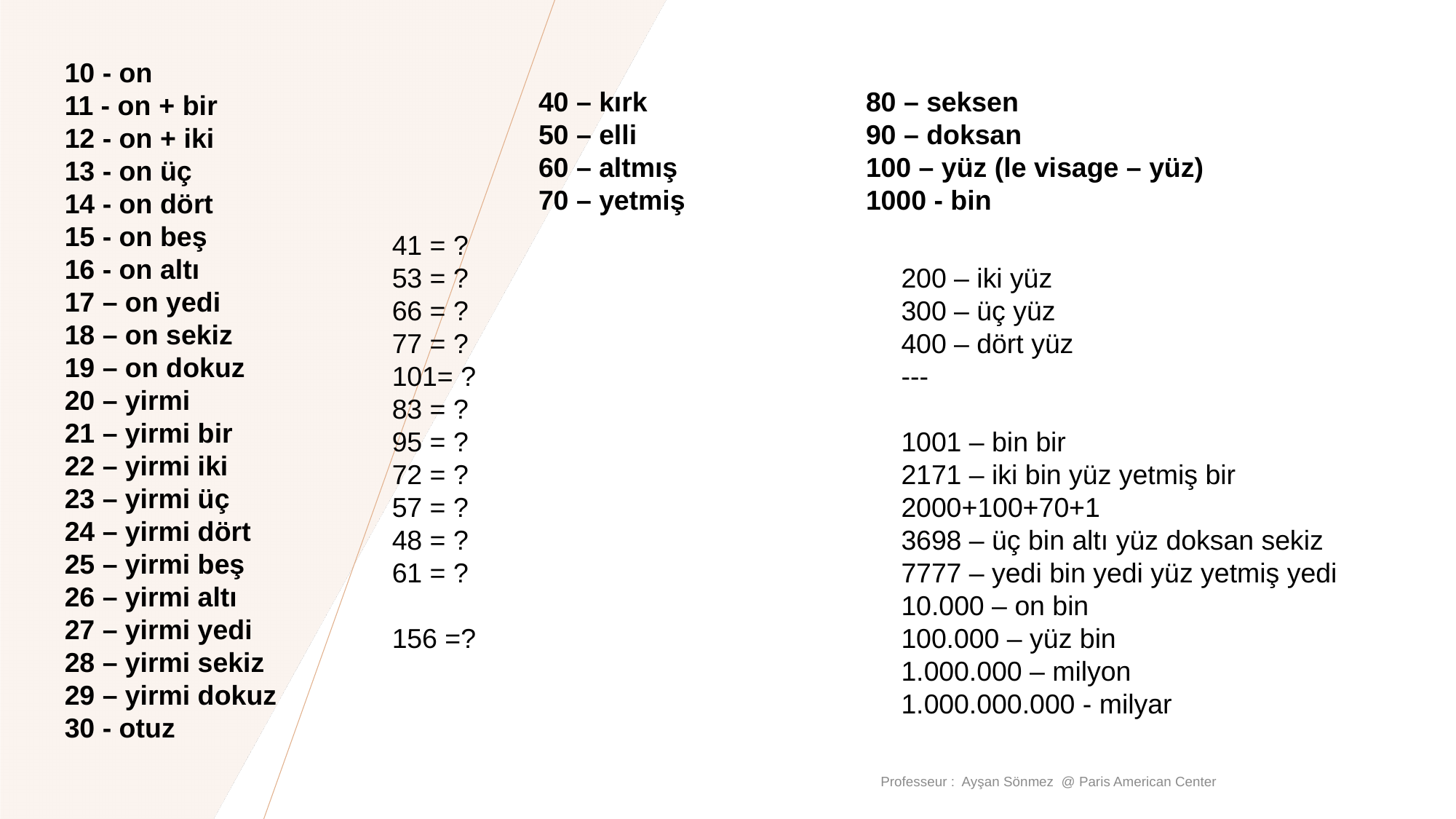

10 - on
11 - on + bir
12 - on + iki
13 - on üç
14 - on dört
15 - on beş
16 - on altı
17 – on yedi
18 – on sekiz
19 – on dokuz
20 – yirmi
21 – yirmi bir
22 – yirmi iki
23 – yirmi üç
24 – yirmi dört
25 – yirmi beş
26 – yirmi altı
27 – yirmi yedi
28 – yirmi sekiz
29 – yirmi dokuz
30 - otuz

40 – kırk			80 – seksen
50 – elli			90 – doksan
60 – altmış		100 – yüz (le visage – yüz)
70 – yetmiş		1000 - bin
41 = ?
53 = ?
66 = ?
77 = ?
101= ?
83 = ?
95 = ?
72 = ?
57 = ?
48 = ?
61 = ?

156 =?
200 – iki yüz
300 – üç yüz
400 – dört yüz
---

1001 – bin bir
2171 – iki bin yüz yetmiş bir
2000+100+70+1
3698 – üç bin altı yüz doksan sekiz
7777 – yedi bin yedi yüz yetmiş yedi
10.000 – on bin
100.000 – yüz bin
1.000.000 – milyon
1.000.000.000 - milyar
Professeur :  Ayşan Sönmez  @ Paris American Center